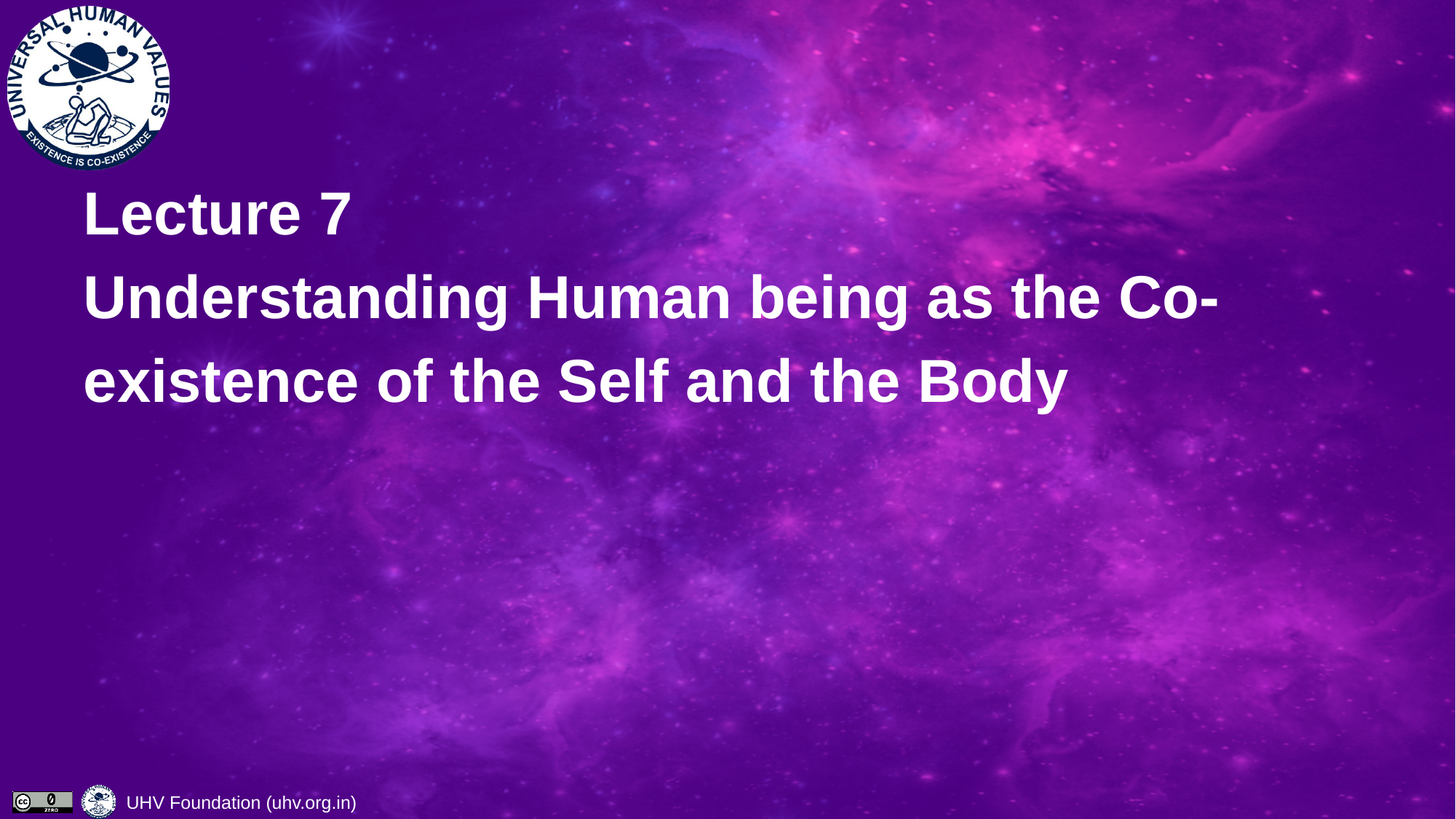

# Lecture 7 Understanding Human being as the Co-existence of the Self and the Body